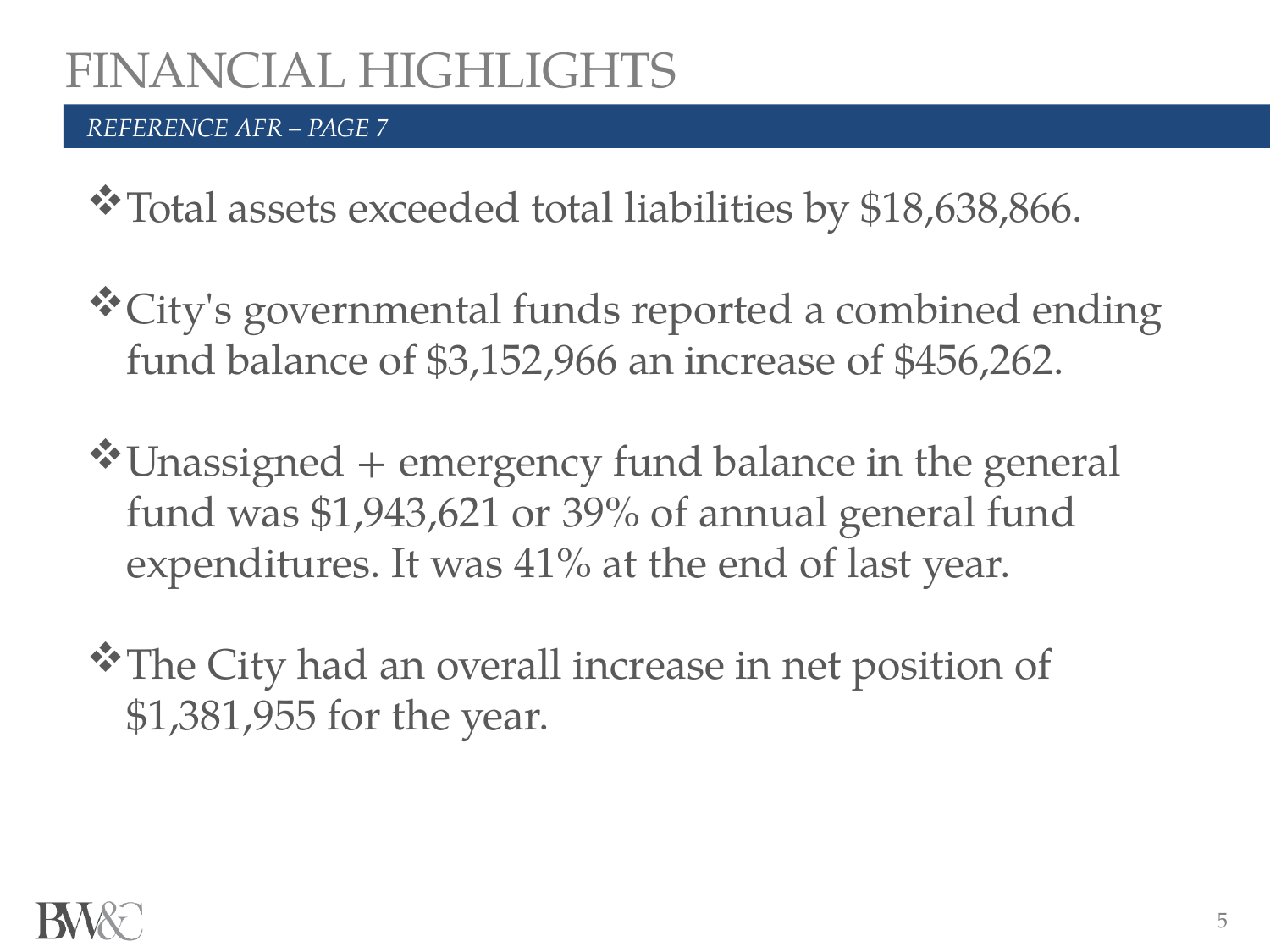

FINANCIAL HIGHLIGHTS

REFERENCE AFR – PAGE 7
Total assets exceeded total liabilities by $18,638,866.

City's governmental funds reported a combined ending fund balance of $3,152,966 an increase of $456,262.

Unassigned + emergency fund balance in the general fund was $1,943,621 or 39% of annual general fund expenditures. It was 41% at the end of last year.

The City had an overall increase in net position of $1,381,955 for the year.